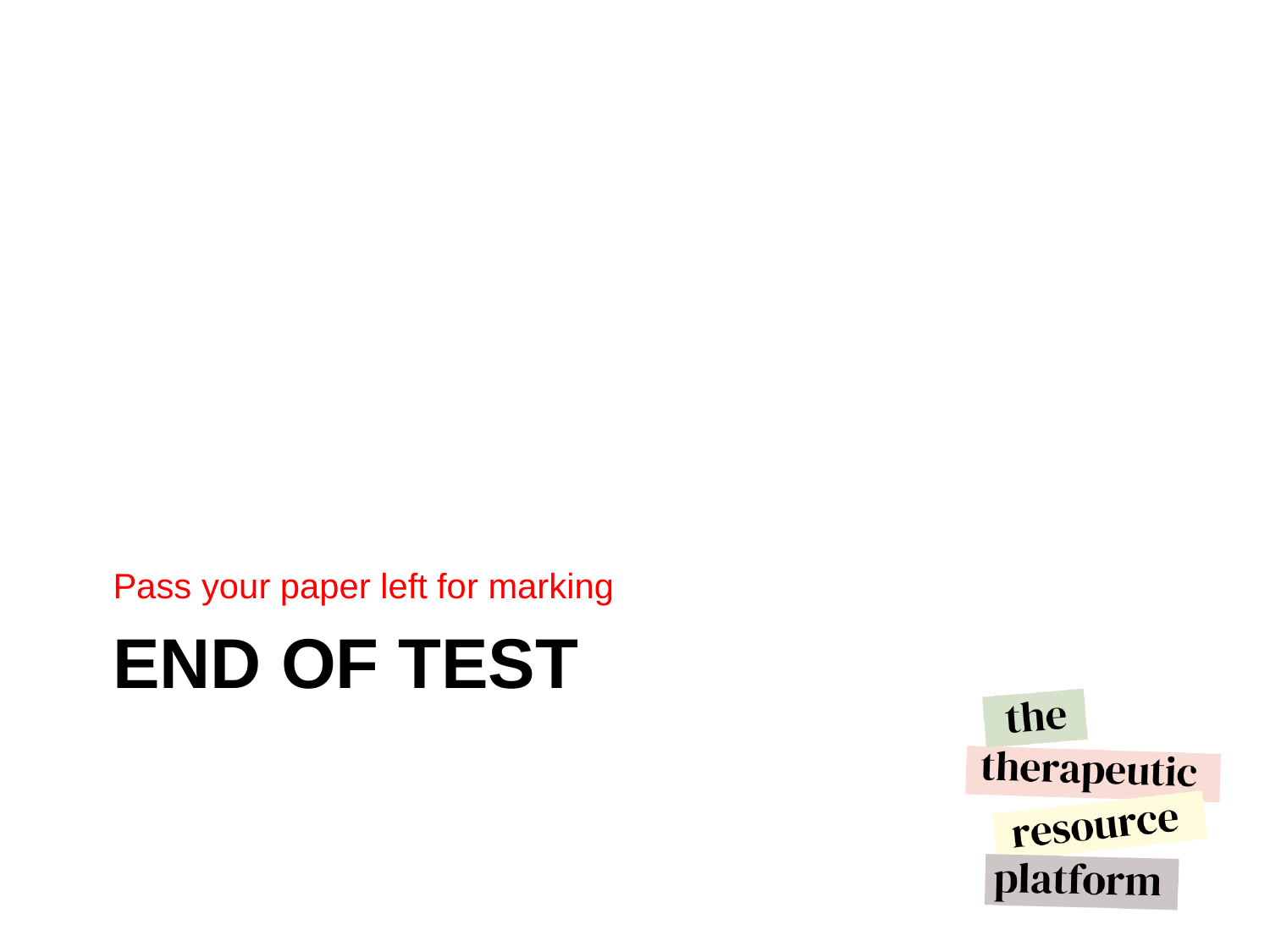

Pass your paper left for marking
# End of Test